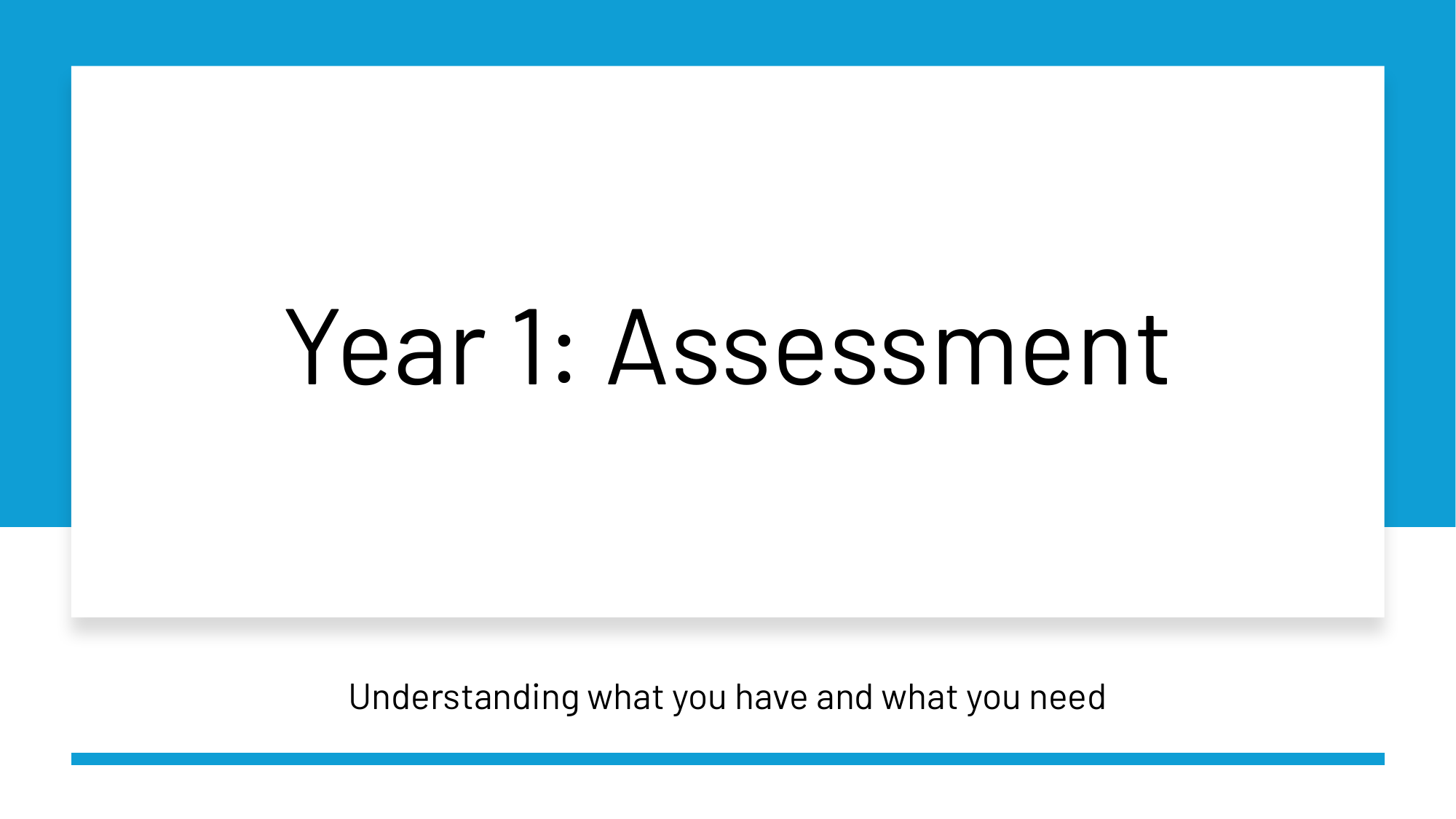

# Year 1: Assessment
Understanding what you have and what you need